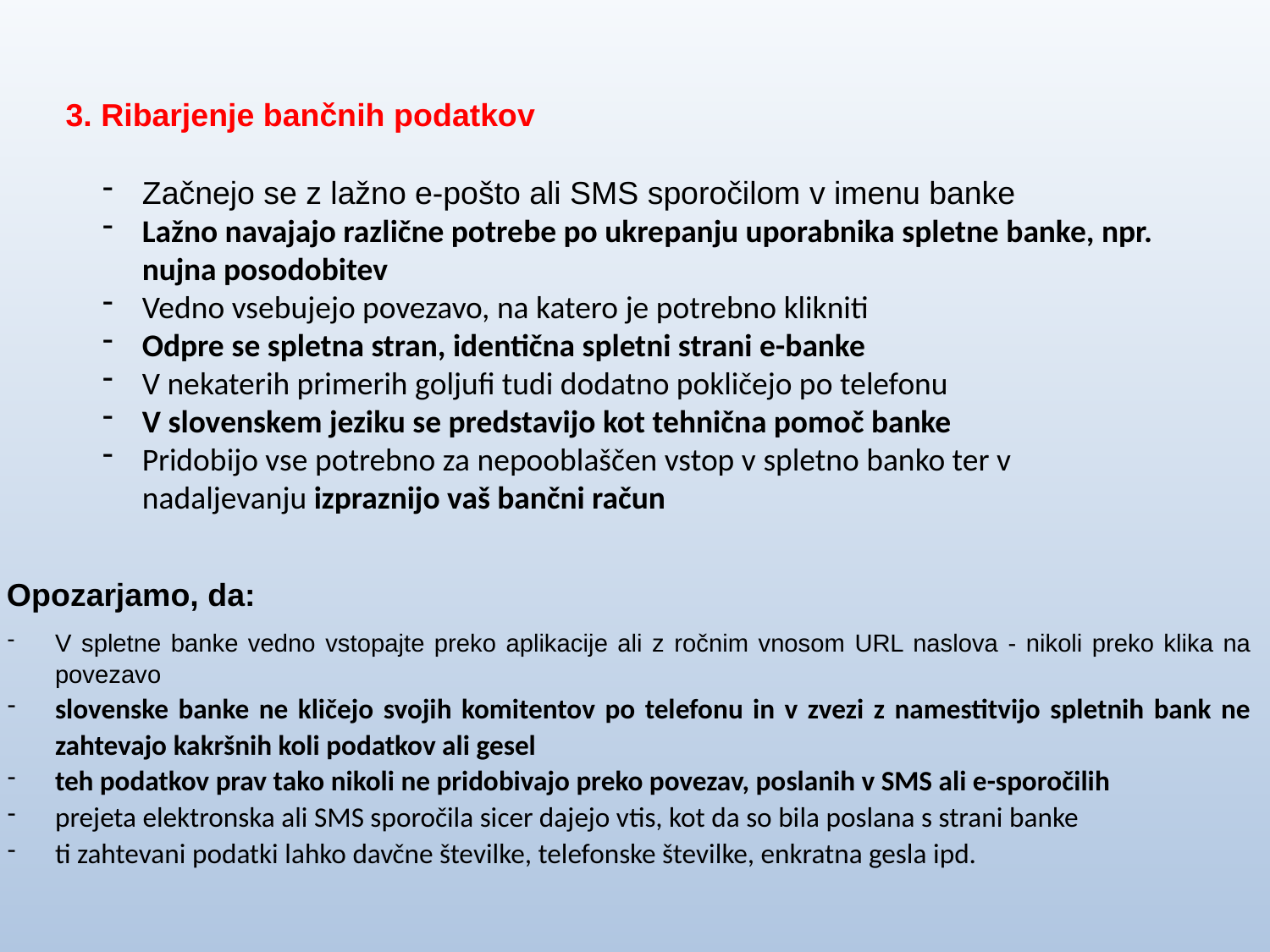

3. Ribarjenje bančnih podatkov
Začnejo se z lažno e-pošto ali SMS sporočilom v imenu banke
Lažno navajajo različne potrebe po ukrepanju uporabnika spletne banke, npr. nujna posodobitev
Vedno vsebujejo povezavo, na katero je potrebno klikniti
Odpre se spletna stran, identična spletni strani e-banke
V nekaterih primerih goljufi tudi dodatno pokličejo po telefonu
V slovenskem jeziku se predstavijo kot tehnična pomoč banke
Pridobijo vse potrebno za nepooblaščen vstop v spletno banko ter v nadaljevanju izpraznijo vaš bančni račun
Opozarjamo, da:
V spletne banke vedno vstopajte preko aplikacije ali z ročnim vnosom URL naslova - nikoli preko klika na povezavo
slovenske banke ne kličejo svojih komitentov po telefonu in v zvezi z namestitvijo spletnih bank ne zahtevajo kakršnih koli podatkov ali gesel
teh podatkov prav tako nikoli ne pridobivajo preko povezav, poslanih v SMS ali e-sporočilih
prejeta elektronska ali SMS sporočila sicer dajejo vtis, kot da so bila poslana s strani banke
ti zahtevani podatki lahko davčne številke, telefonske številke, enkratna gesla ipd.